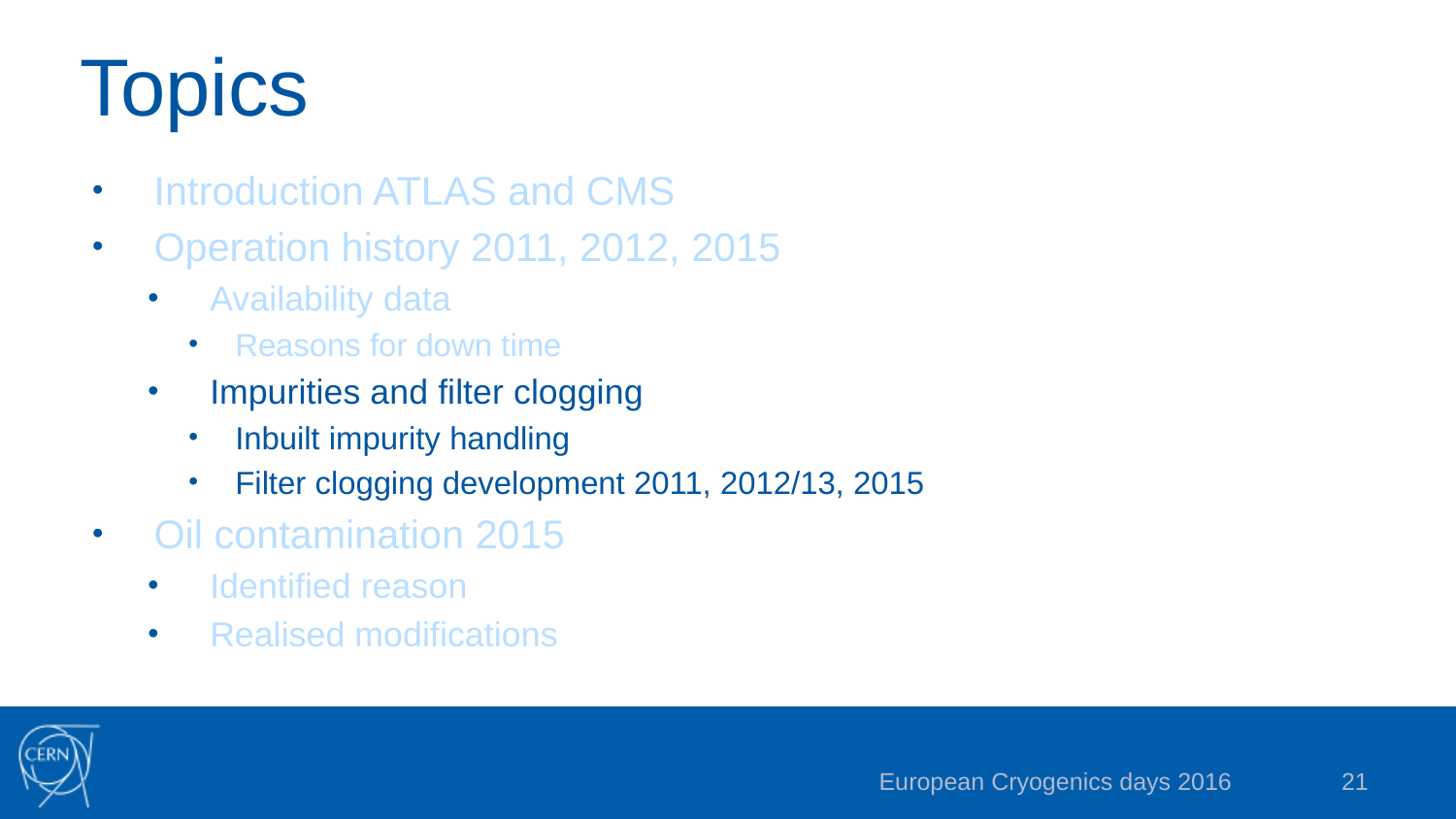

# Topics
Introduction ATLAS and CMS
Operation history 2011, 2012, 2015
Availability data
Reasons for down time
Impurities and filter clogging
Inbuilt impurity handling
Filter clogging development 2011, 2012/13, 2015
Oil contamination 2015
Identified reason
Realised modifications
European Cryogenics days 2016
21